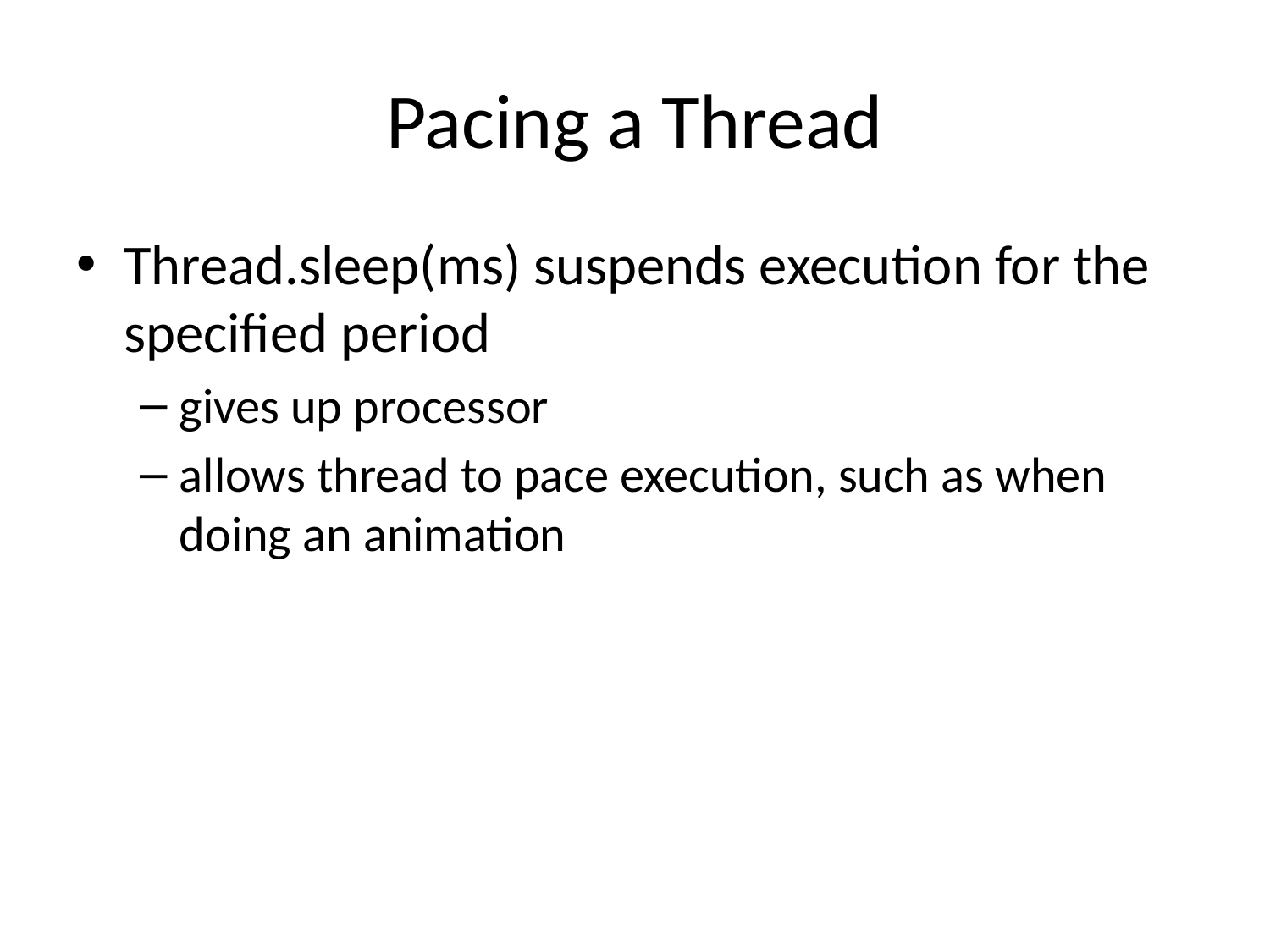

# Pacing a Thread
Thread.sleep(ms) suspends execution for the specified period
gives up processor
allows thread to pace execution, such as when doing an animation